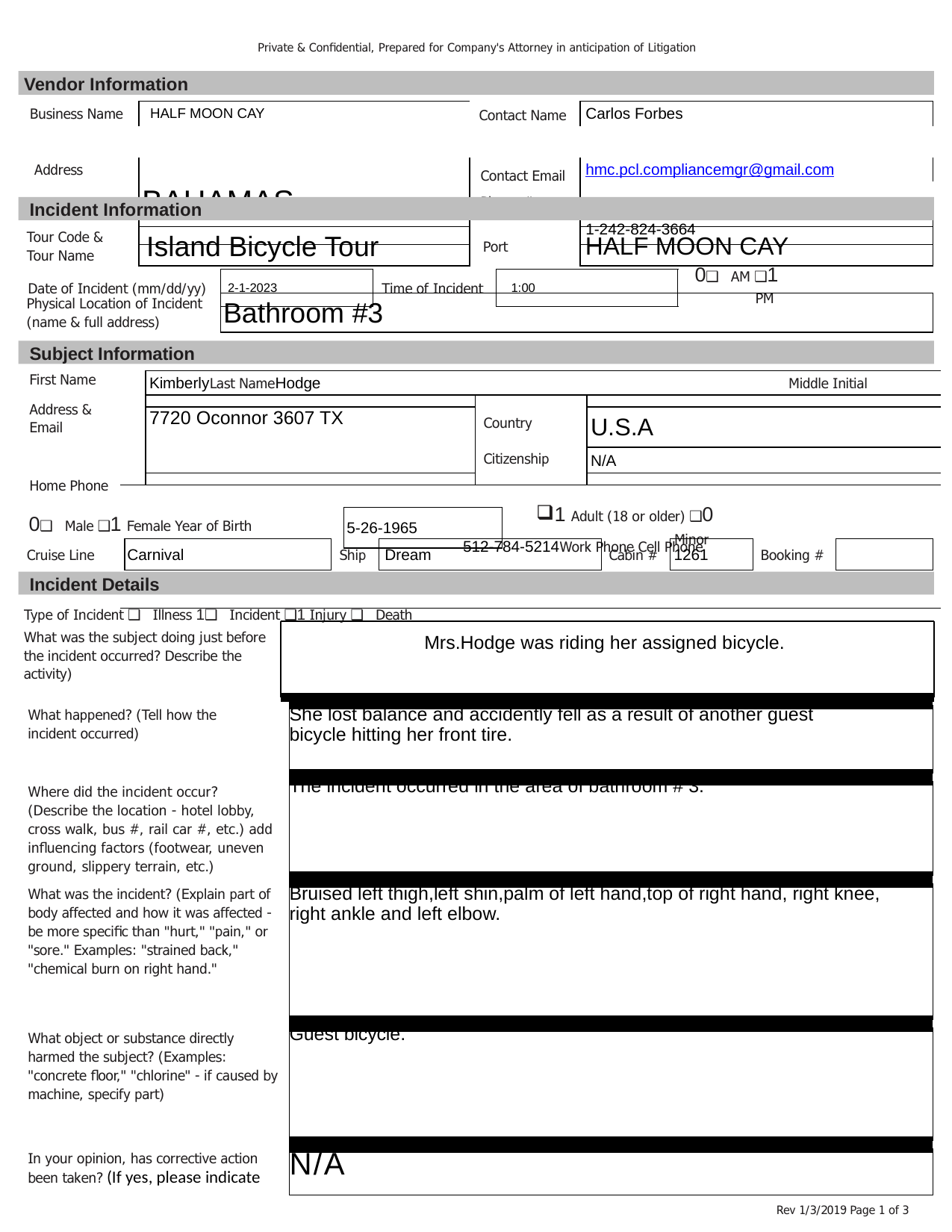

Private & Confidential, Prepared for Company's Attorney in anticipation of Litigation
Vendor Information
| Business Name | HALF MOON CAY | Contact Name | Carlos Forbes |
| --- | --- | --- | --- |
|  |  |  |  |
| Address | BAHAMAS | Contact Email Phone # | hmc.pcl.compliancemgr@gmail.com |
|  |  |  |  |
|  |  |  | 1-242-824-3664 |
Incident Information
| Tour Code & Tour Name | Island Bicycle Tour | Port | HALF MOON CAY |
| --- | --- | --- | --- |
| Date of Incident (mm/dd/yy) | 2-1-2023 | Time of Incident | 1:00 | 0❑ AM ❑1 PM |
| --- | --- | --- | --- | --- |
| Physical Location of Incident (name & full address) | Bathroom #3 |
| --- | --- |
Subject Information
| First Name Address & Email Home Phone |  | Kimberly Last Name Hodge |  |  | Middle Initial |
| --- | --- | --- | --- | --- | --- |
|  |  |  | Country Citizenship |  |  |
|  |  | 7720 Oconnor 3607 TX |  | U.S.A |  |
|  |  |  |  | N/A |  |
|  |  |  |  |  |  |
|  | 512-784-5214 Work Phone Cell Phone |  |  |  |  |
| 0❑ Male ❑1 Female Year of Birth | 5-26-1965 | 1 Adult (18 or older) ❑0 Minor |
| --- | --- | --- |
| Cruise Line | Carnival | Ship | Dream | Cabin # | 1261 | Booking # |  |
| --- | --- | --- | --- | --- | --- | --- | --- |
Incident Details
Type of Incident ❑ Illness 1❑ Incident ❑1 Injury ❑ Death
What was the subject doing just before the incident occurred? Describe the activity)
Mrs.Hodge was riding her assigned bicycle.
What happened? (Tell how the incident occurred)
Where did the incident occur? (Describe the location - hotel lobby, cross walk, bus #, rail car #, etc.) add influencing factors (footwear, uneven ground, slippery terrain, etc.)
What was the incident? (Explain part of body affected and how it was affected - be more specific than "hurt," "pain," or "sore." Examples: "strained back," "chemical burn on right hand."
What object or substance directly harmed the subject? (Examples: "concrete floor," "chlorine" - if caused by machine, specify part)
In your opinion, has corrective action been taken? (If yes, please indicate
She lost balance and accidently fell as a result of another guest bicycle hitting her front tire.
The incident occurred in the area of bathroom # 3.
Bruised left thigh,left shin,palm of left hand,top of right hand, right knee, right ankle and left elbow.
Guest bicycle.
N/A
Rev 1/3/2019 Page 1 of 3